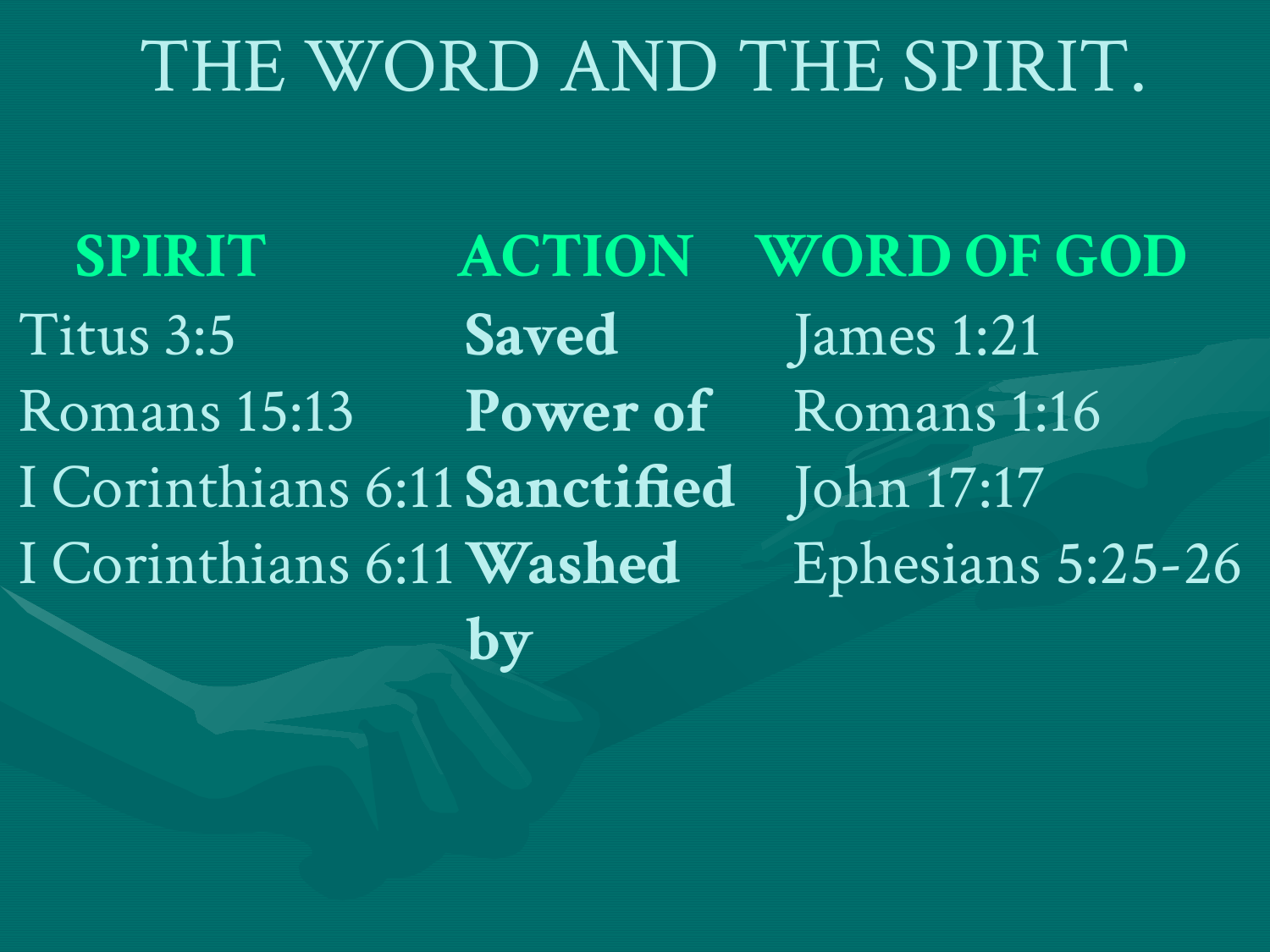

# THE WORD AND THE SPIRIT.
WORD OF GOD
SPIRIT
ACTION
Titus 3:5
Romans 15:13
I Corinthians 6:11
I Corinthians 6:11
Saved
Power of
Sanctified
Washed by
James 1:21
Romans 1:16
John 17:17
Ephesians 5:25-26